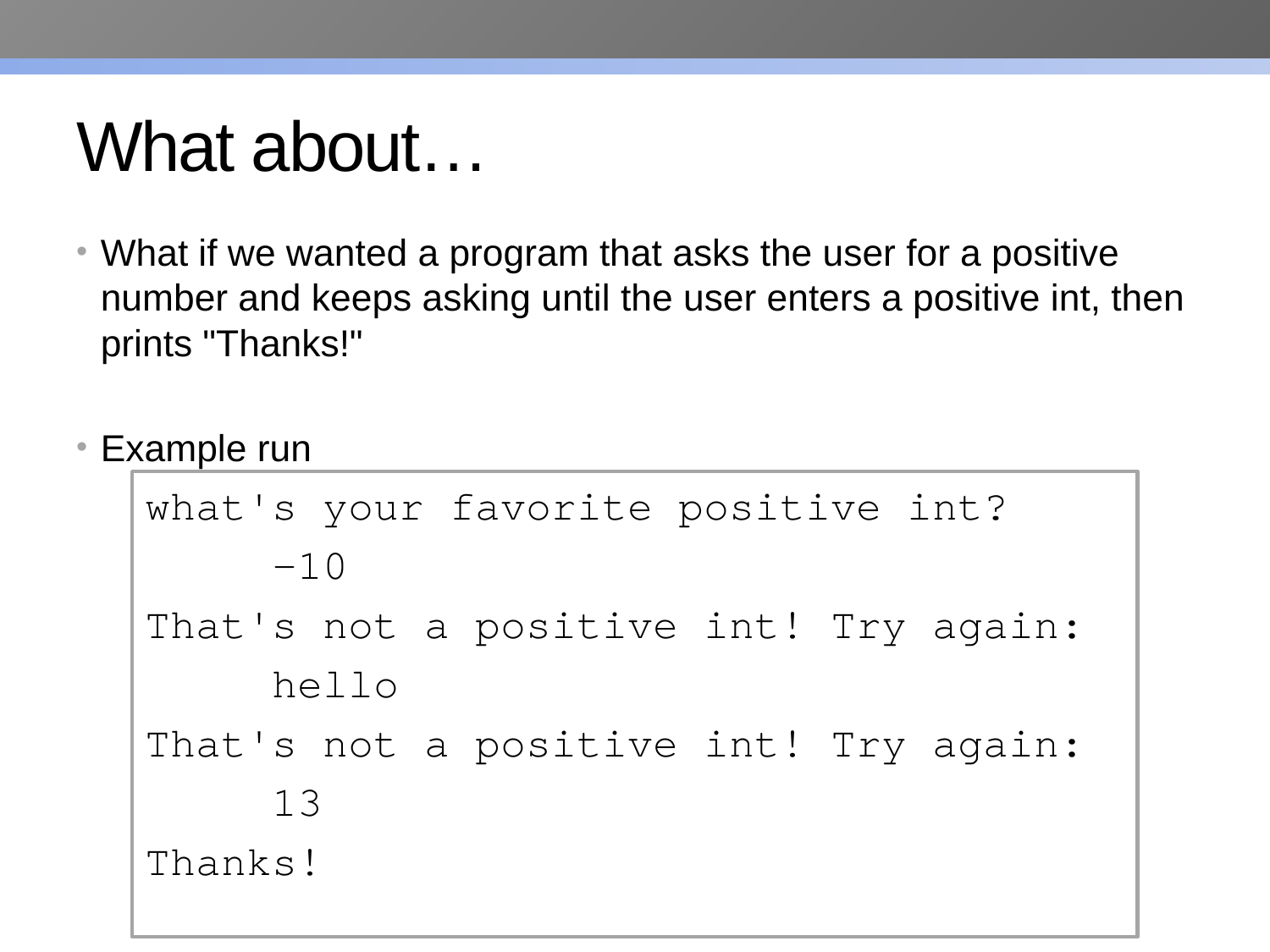

# What about…
What if we wanted a program that asks the user for a positive number and keeps asking until the user enters a positive int, then prints "Thanks!"

Example run
what's your favorite positive int?
	-10
That's not a positive int! Try again:
	hello
That's not a positive int! Try again:
	13
Thanks!